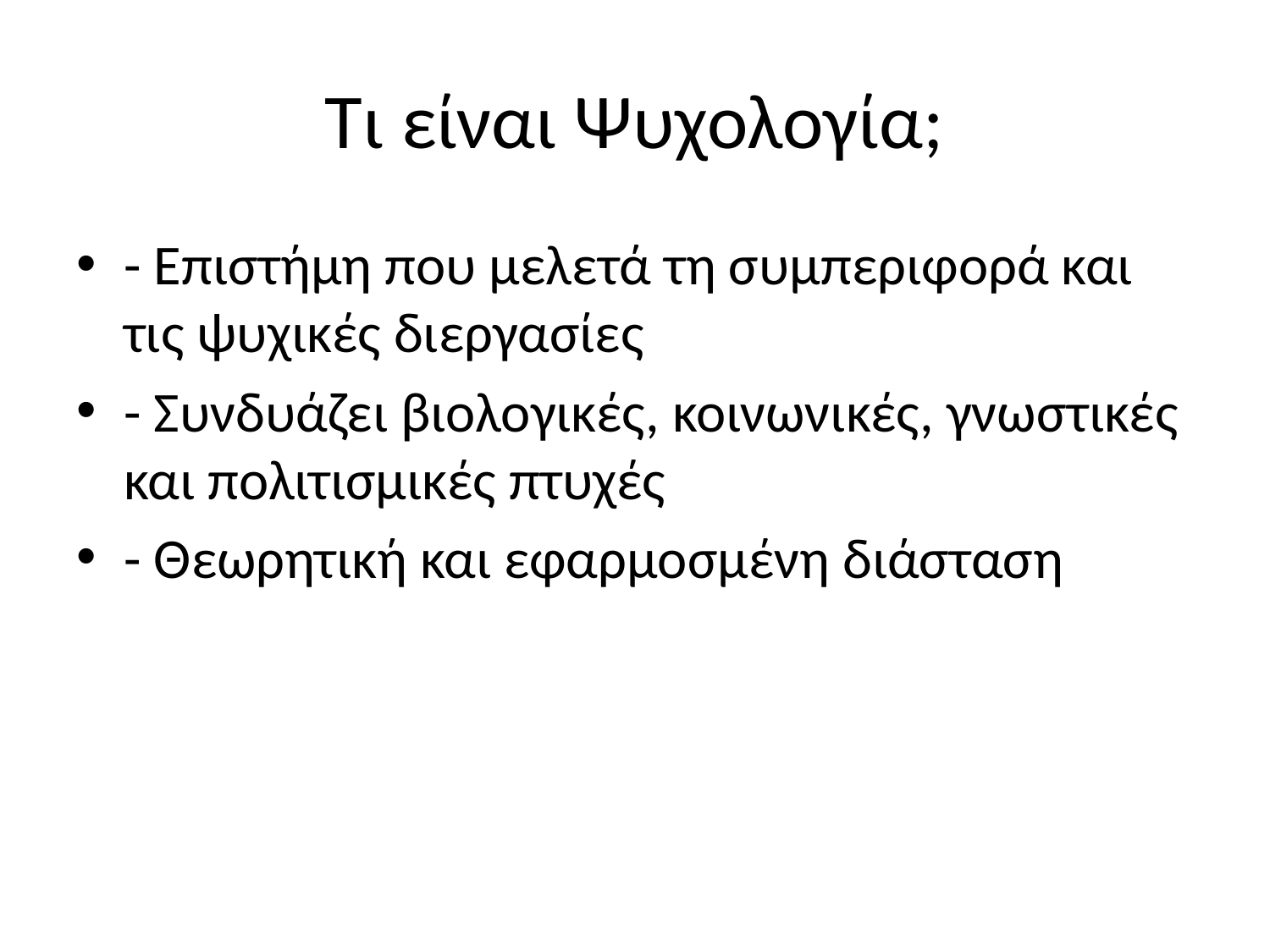

# Τι είναι Ψυχολογία;
- Επιστήμη που μελετά τη συμπεριφορά και τις ψυχικές διεργασίες
- Συνδυάζει βιολογικές, κοινωνικές, γνωστικές και πολιτισμικές πτυχές
- Θεωρητική και εφαρμοσμένη διάσταση